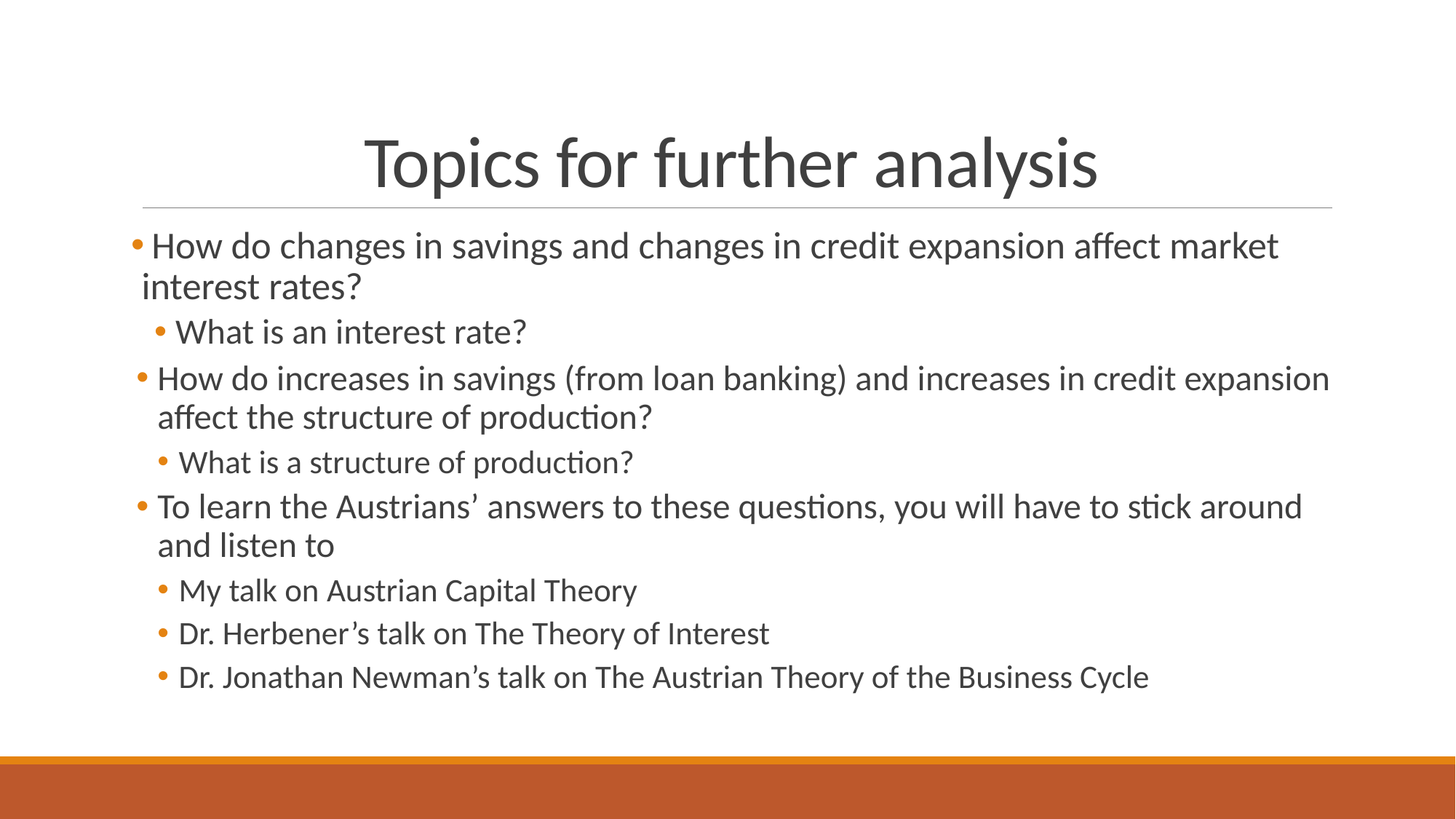

# Topics for further analysis
 How do changes in savings and changes in credit expansion affect market interest rates?
What is an interest rate?
How do increases in savings (from loan banking) and increases in credit expansion affect the structure of production?
What is a structure of production?
To learn the Austrians’ answers to these questions, you will have to stick around and listen to
My talk on Austrian Capital Theory
Dr. Herbener’s talk on The Theory of Interest
Dr. Jonathan Newman’s talk on The Austrian Theory of the Business Cycle